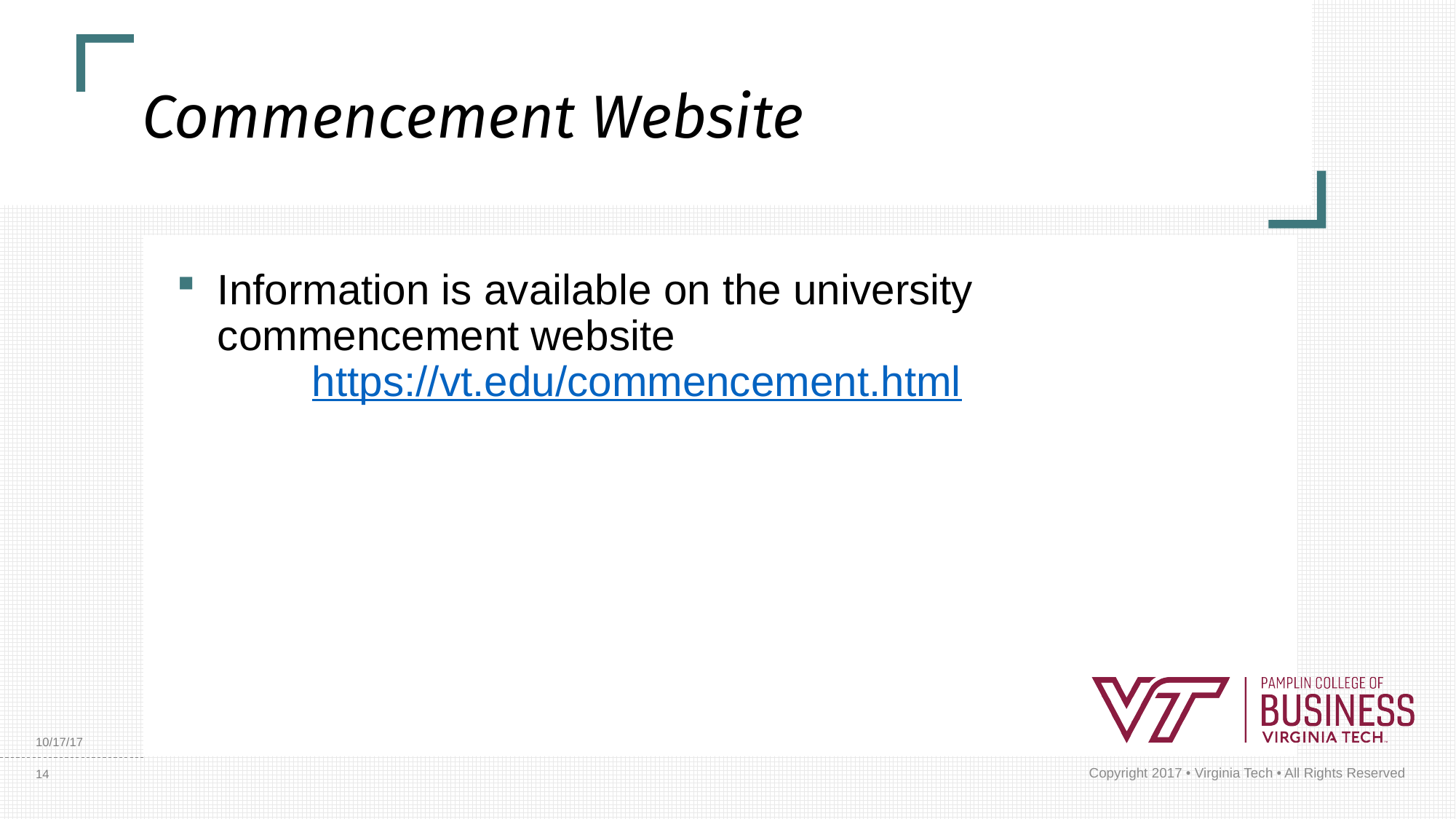

# Commencement Website
Information is available on the university commencement website                                                         https://vt.edu/commencement.html

10/17/17
14
Copyright 2017 • Virginia Tech • All Rights Reserved